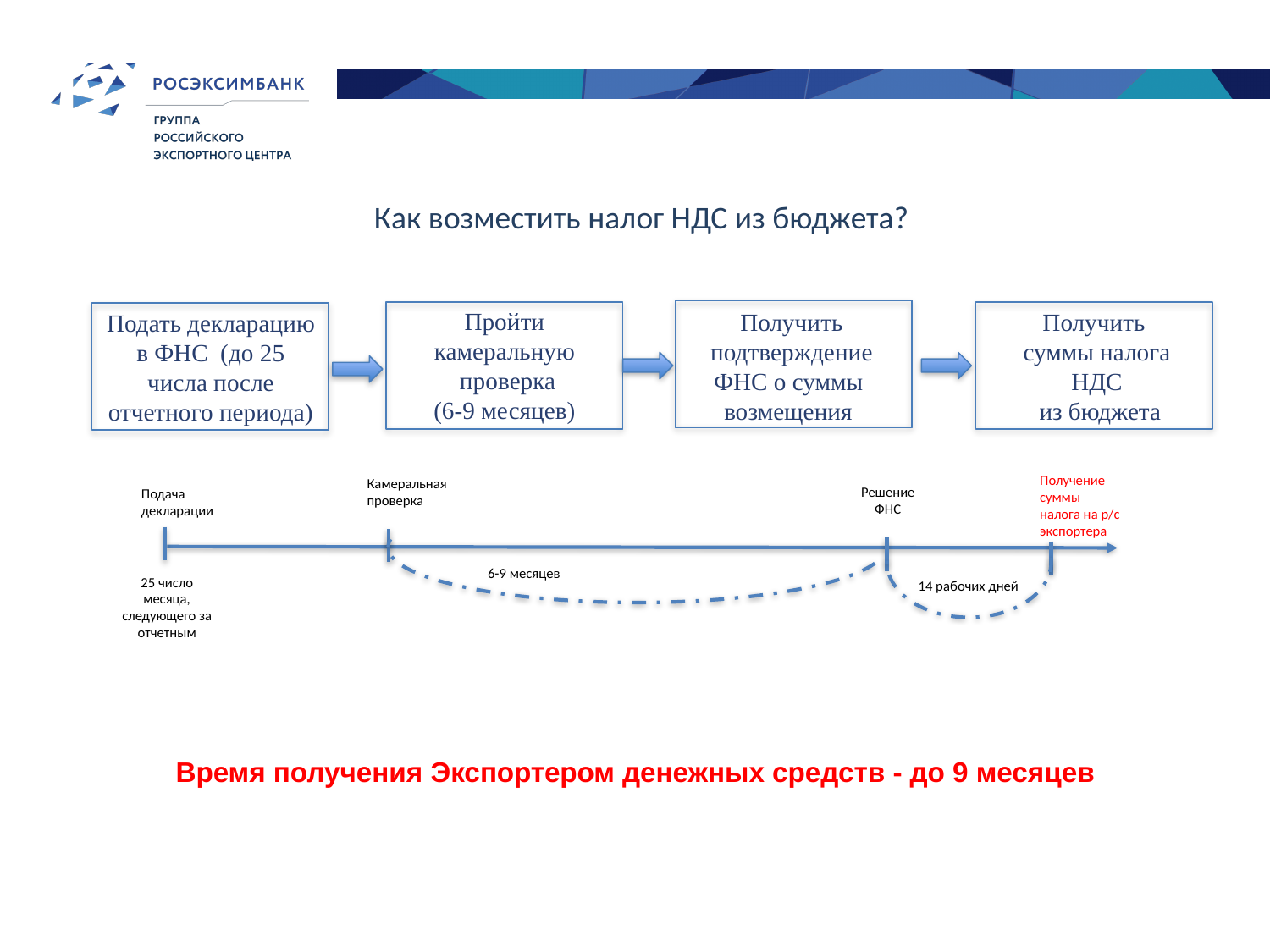

Как возместить налог НДС из бюджета?
Пройти камеральную
 проверка
 (6-9 месяцев)
Получить подтверждение ФНС о суммы
возмещения
Получить  суммы налога НДС
 из бюджета

Подать декларацию в ФНС  (до 25 числа после отчетного периода)

Получение суммы налога на р/с экспортера
Камеральная проверка
Решение ФНС
Подача декларации

6-9 месяцев
25 число месяца, следующего за отчетным
14 рабочих дней
Время получения Экспортером денежных средств - до 9 месяцев